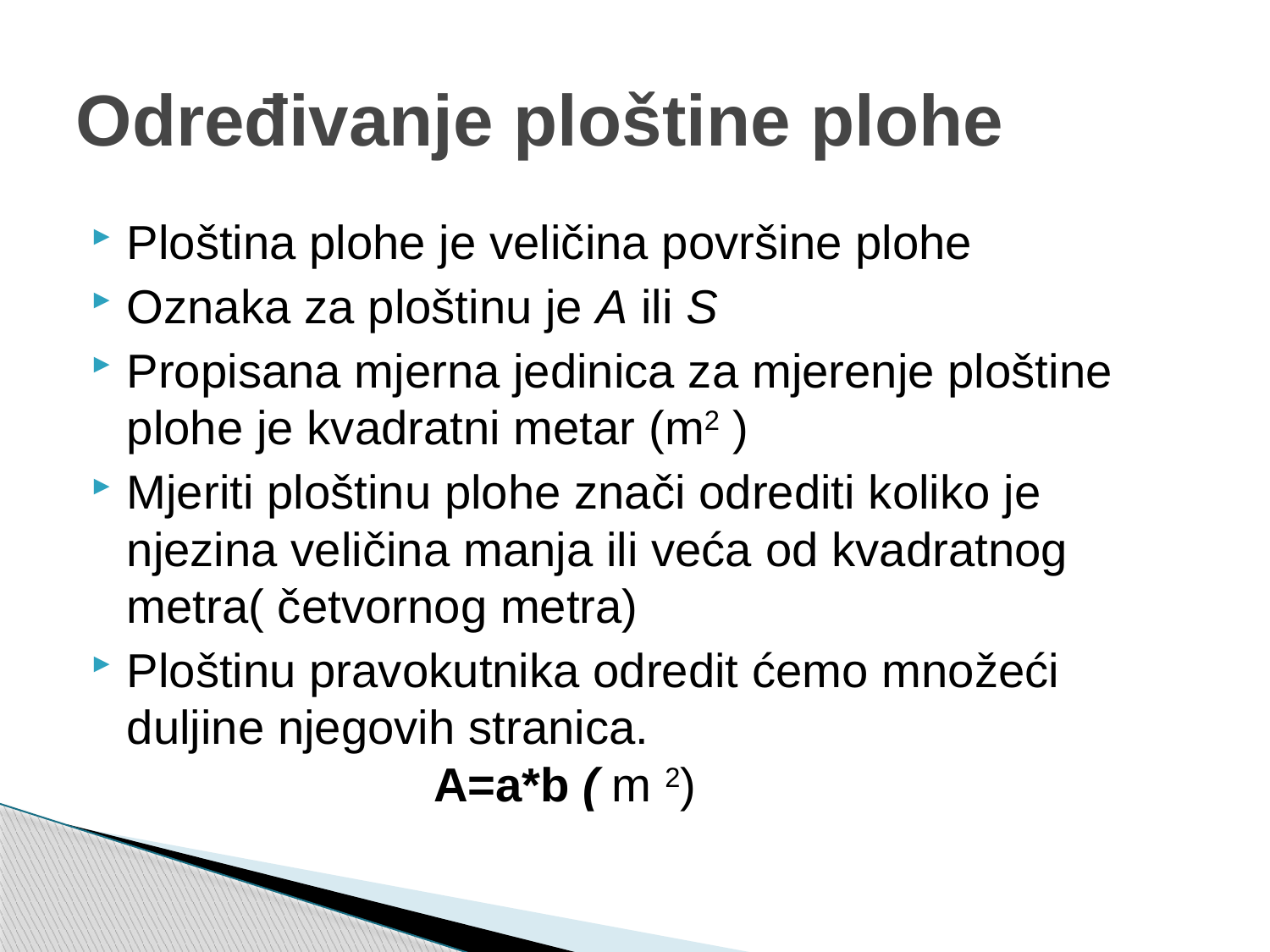

# Određivanje ploštine plohe
Ploština plohe je veličina površine plohe
Oznaka za ploštinu je A ili S
Propisana mjerna jedinica za mjerenje ploštine plohe je kvadratni metar (m2 )
Mjeriti ploštinu plohe znači odrediti koliko je njezina veličina manja ili veća od kvadratnog metra( četvornog metra)
Ploštinu pravokutnika odredit ćemo množeći duljine njegovih stranica.
                       A=a*b ( m 2)